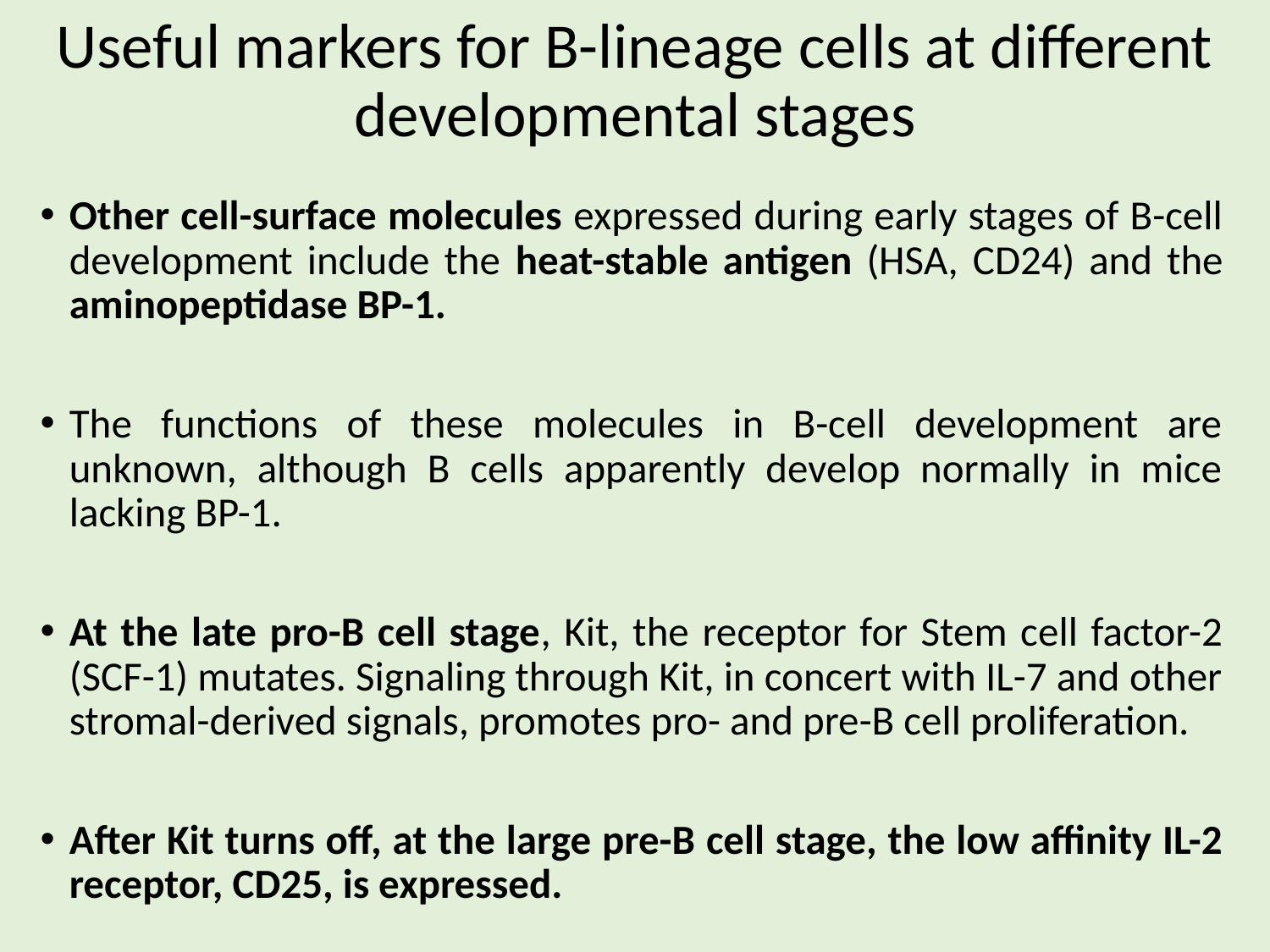

# Useful markers for B-lineage cells at different developmental stages
Other cell-surface molecules expressed during early stages of B-cell development include the heat-stable antigen (HSA, CD24) and the aminopeptidase BP-1.

The functions of these molecules in B-cell development are unknown, although B cells apparently develop normally in mice lacking BP-1.

At the late pro-B cell stage, Kit, the receptor for Stem cell factor-2 (SCF-1) mutates. Signaling through Kit, in concert with IL-7 and other stromal-derived signals, promotes pro- and pre-B cell proliferation.

After Kit turns off, at the large pre-B cell stage, the low affinity IL-2 receptor, CD25, is expressed.